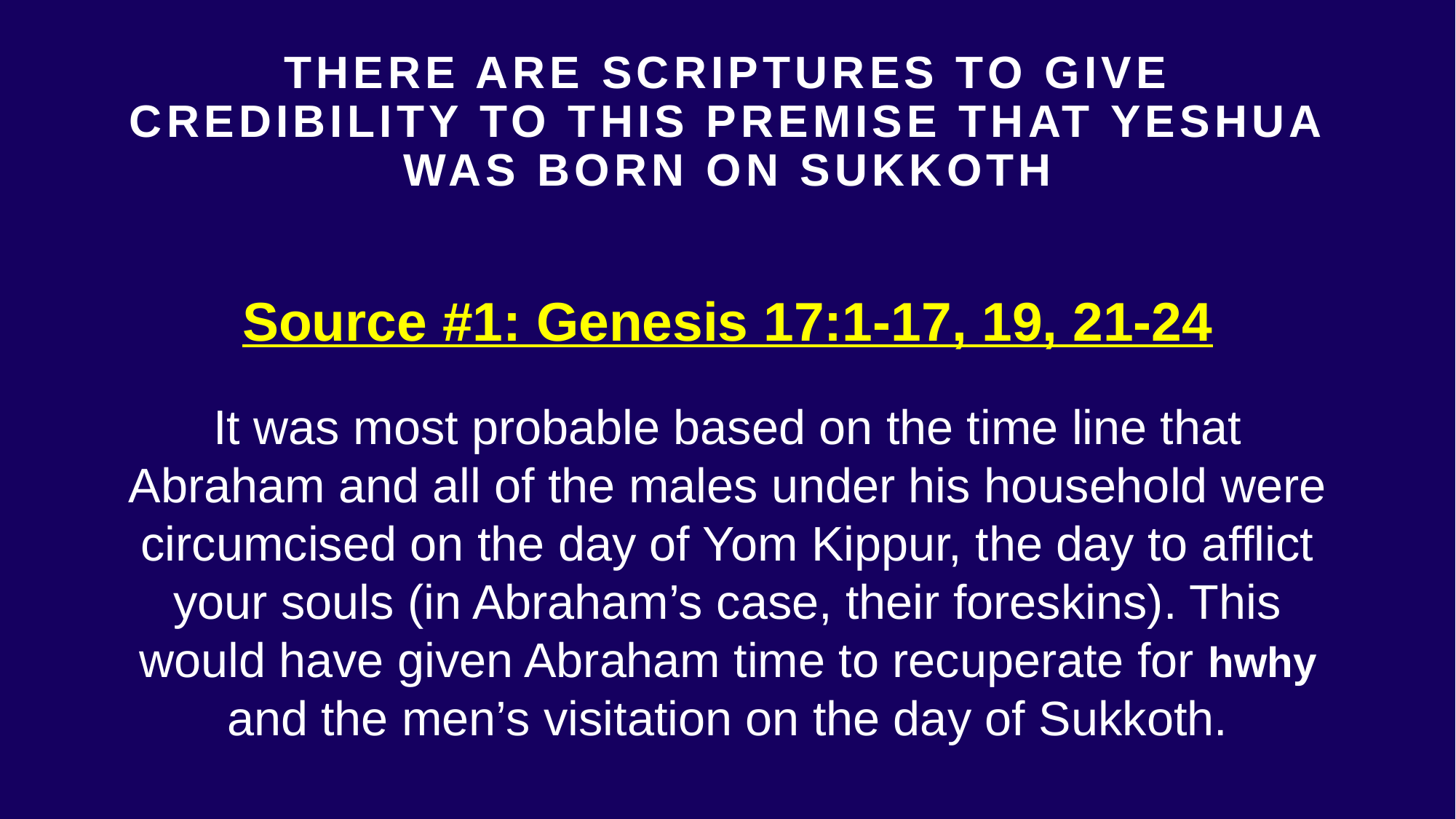

# THERE ARE SCRIPTURES TO GIVE Credibility TO THIS PREMISE that yeshua was born on sukkoth
Source #1: Genesis 17:1-17, 19, 21-24

It was most probable based on the time line that Abraham and all of the males under his household were circumcised on the day of Yom Kippur, the day to afflict your souls (in Abraham’s case, their foreskins). This would have given Abraham time to recuperate for hwhy and the men’s visitation on the day of Sukkoth.